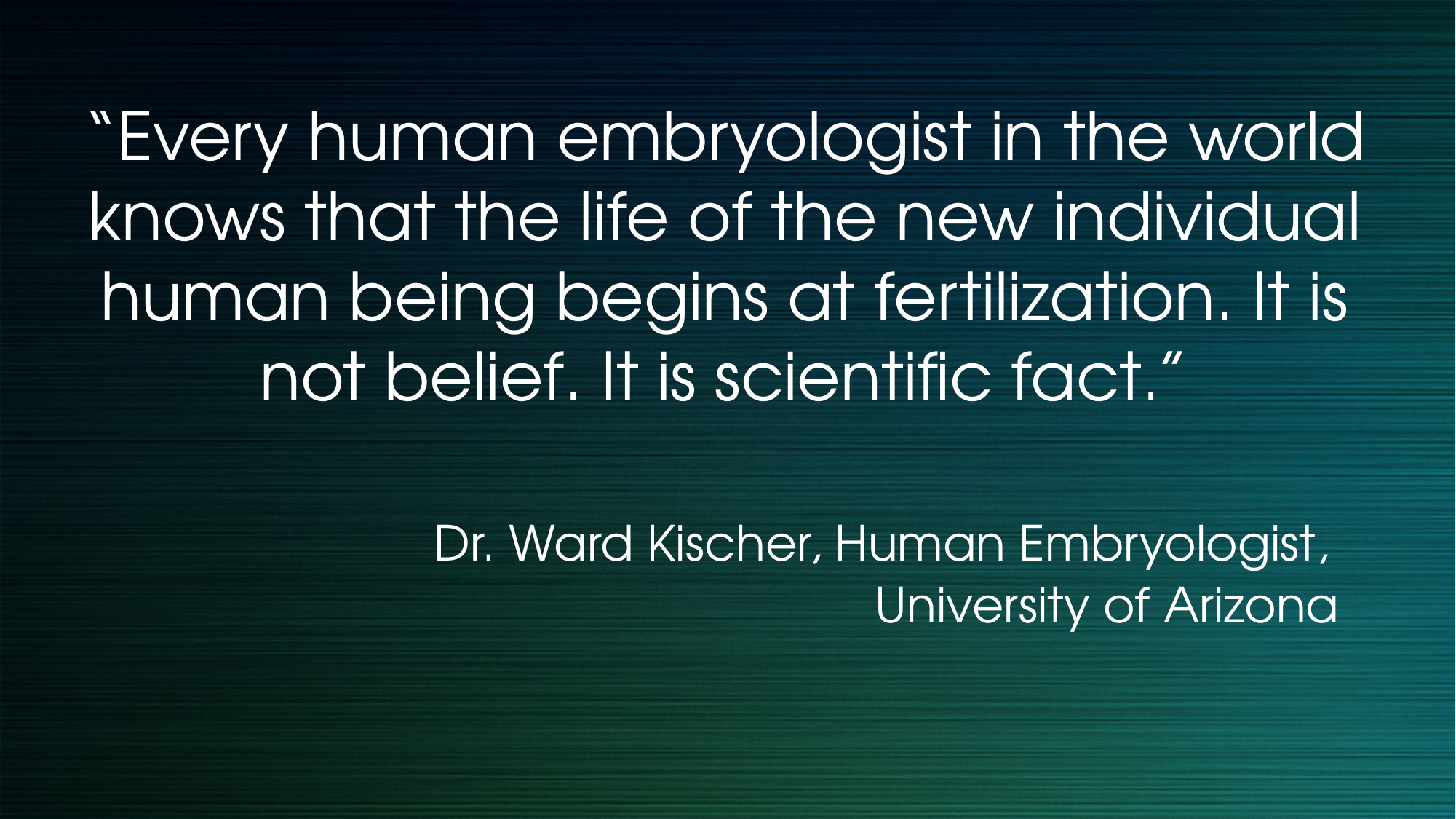

“Every human embryologist in the world knows that the life of the new individual human being begins at fertilization. It is not belief. It is scientific fact.”

			Dr. Ward Kischer, Human Embryologist, 							University of Arizona